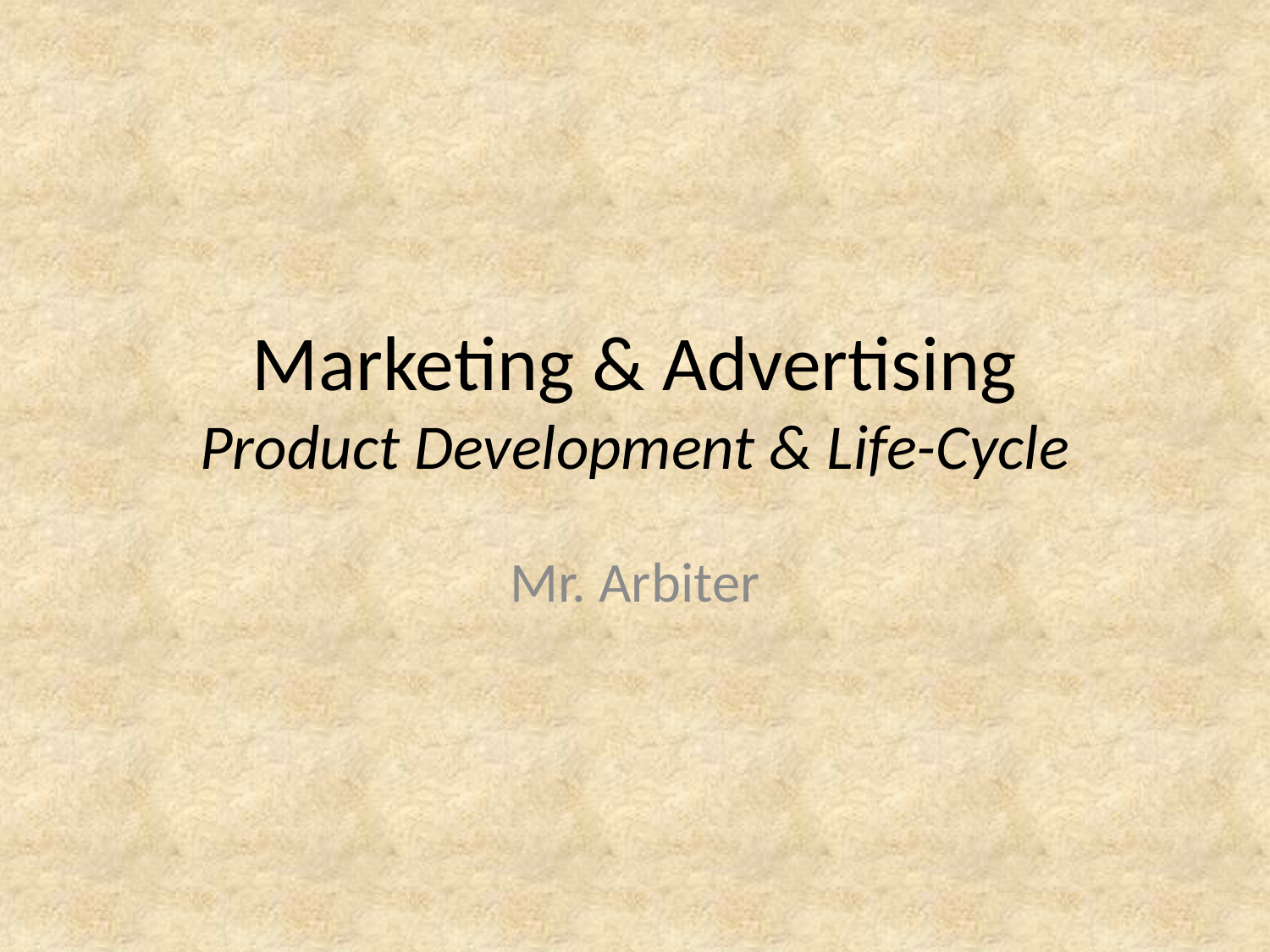

# Marketing & Advertising Product Development & Life-Cycle
Mr. Arbiter